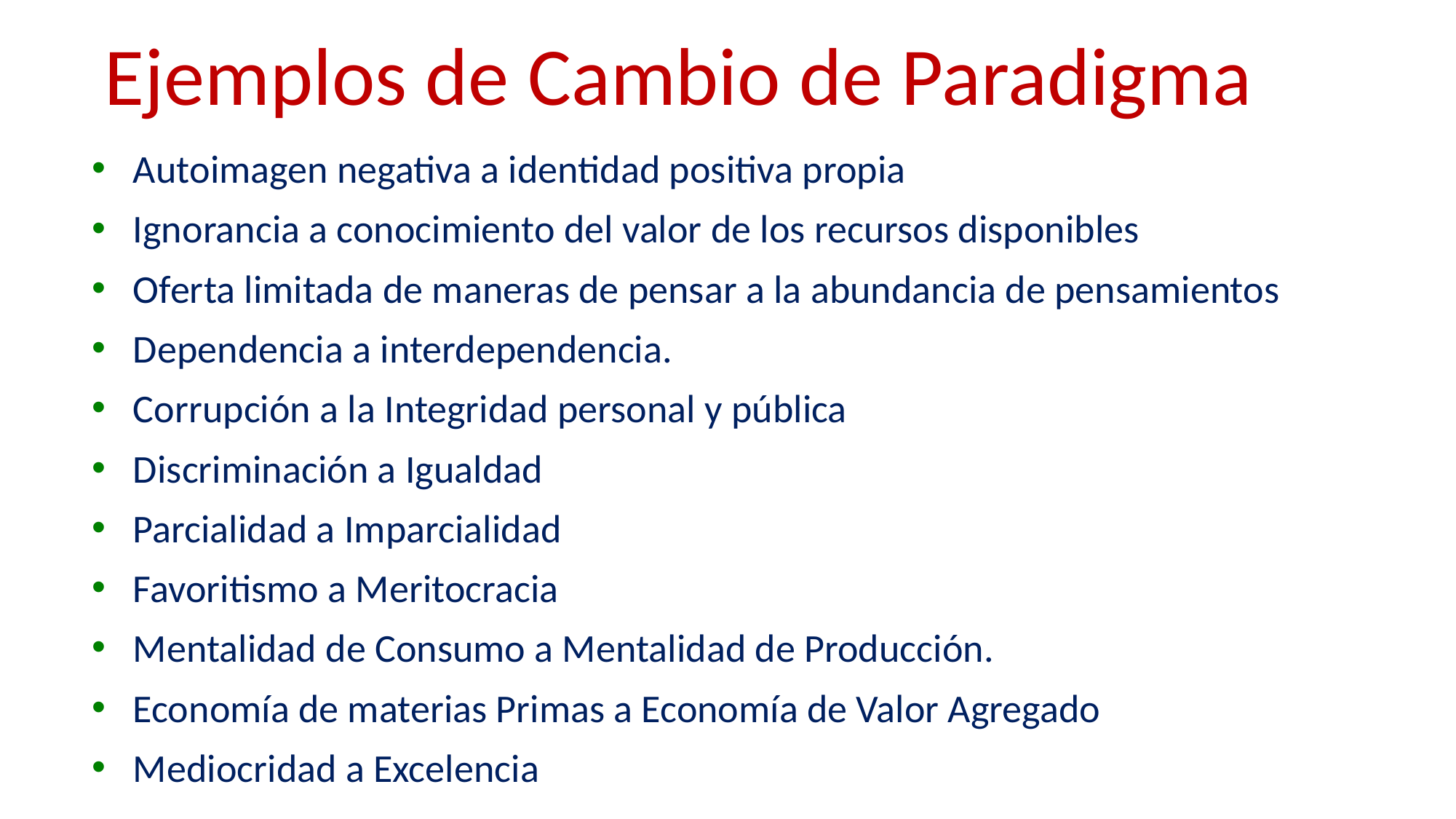

# Ejemplos de Cambio de Paradigma
Autoimagen negativa a identidad positiva propia
Ignorancia a conocimiento del valor de los recursos disponibles
Oferta limitada de maneras de pensar a la abundancia de pensamientos
Dependencia a interdependencia.
Corrupción a la Integridad personal y pública
Discriminación a Igualdad
Parcialidad a Imparcialidad
Favoritismo a Meritocracia
Mentalidad de Consumo a Mentalidad de Producción.
Economía de materias Primas a Economía de Valor Agregado
Mediocridad a Excelencia